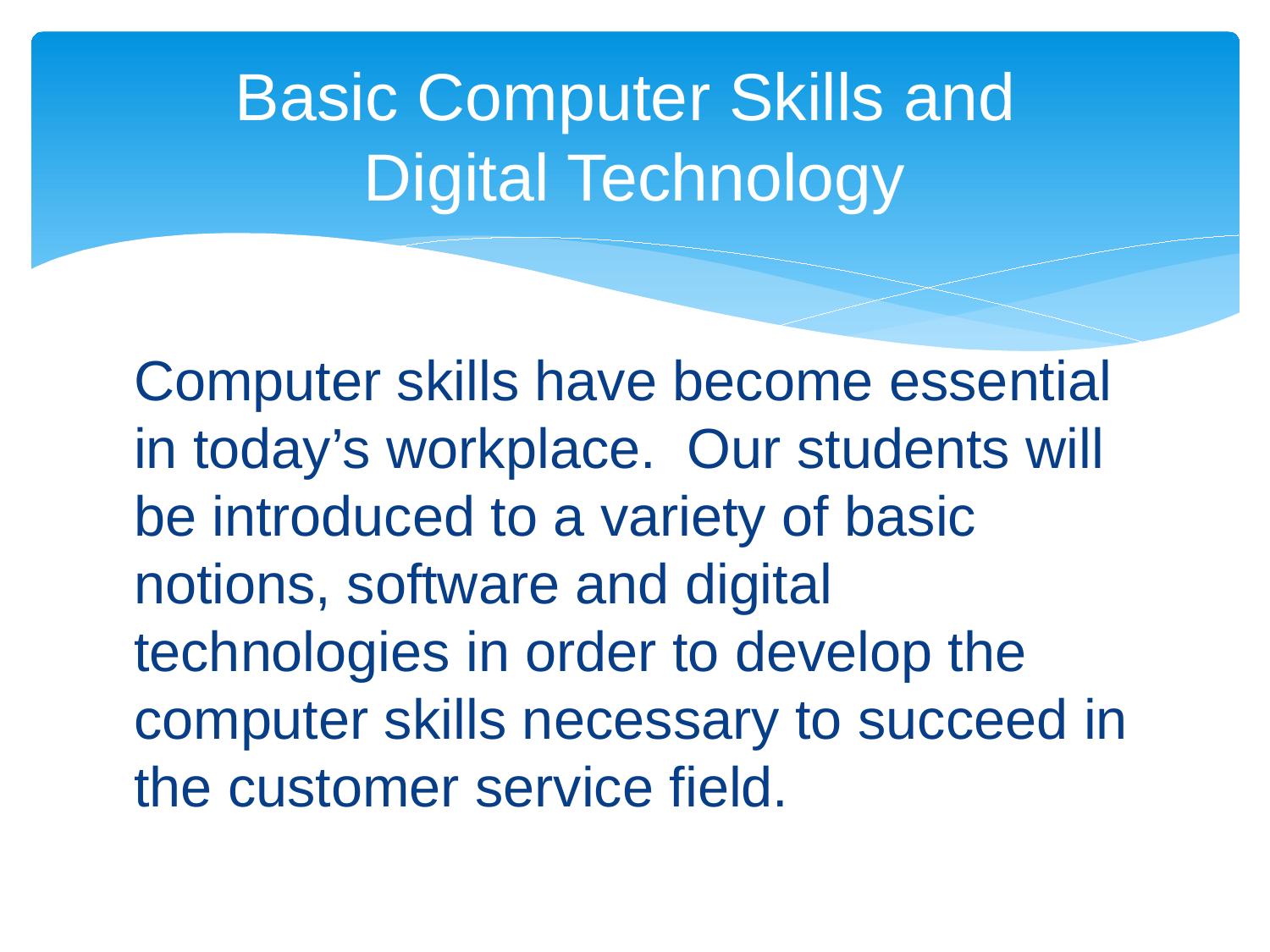

# Basic Computer Skills and Digital Technology

Computer skills have become essential in today’s workplace.  Our students will be introduced to a variety of basic notions, software and digital technologies in order to develop the computer skills necessary to succeed in the customer service field.